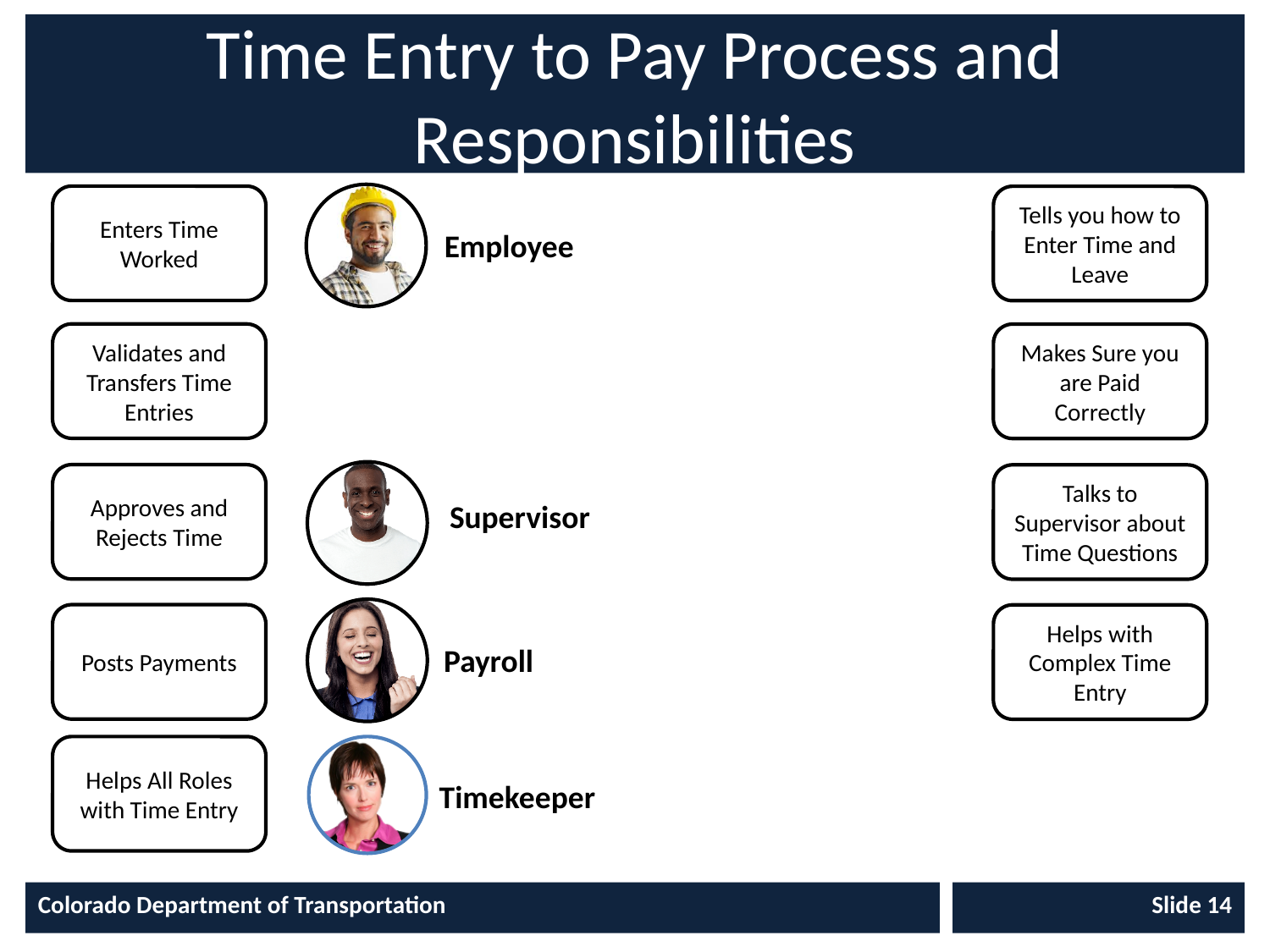

# Time Entry to Pay Process and Responsibilities

Employee
Enters Time Worked
Tells you how to Enter Time and Leave

Validates and Transfers Time Entries

SAP
Makes Sure you are Paid Correctly

Supervisor
Approves and Rejects Time
Talks to Supervisor about Time Questions

Payroll
Posts Payments
Helps with Complex Time Entry

Timekeeper
Helps All Roles with Time Entry
Colorado Department of Transportation
Slide 14